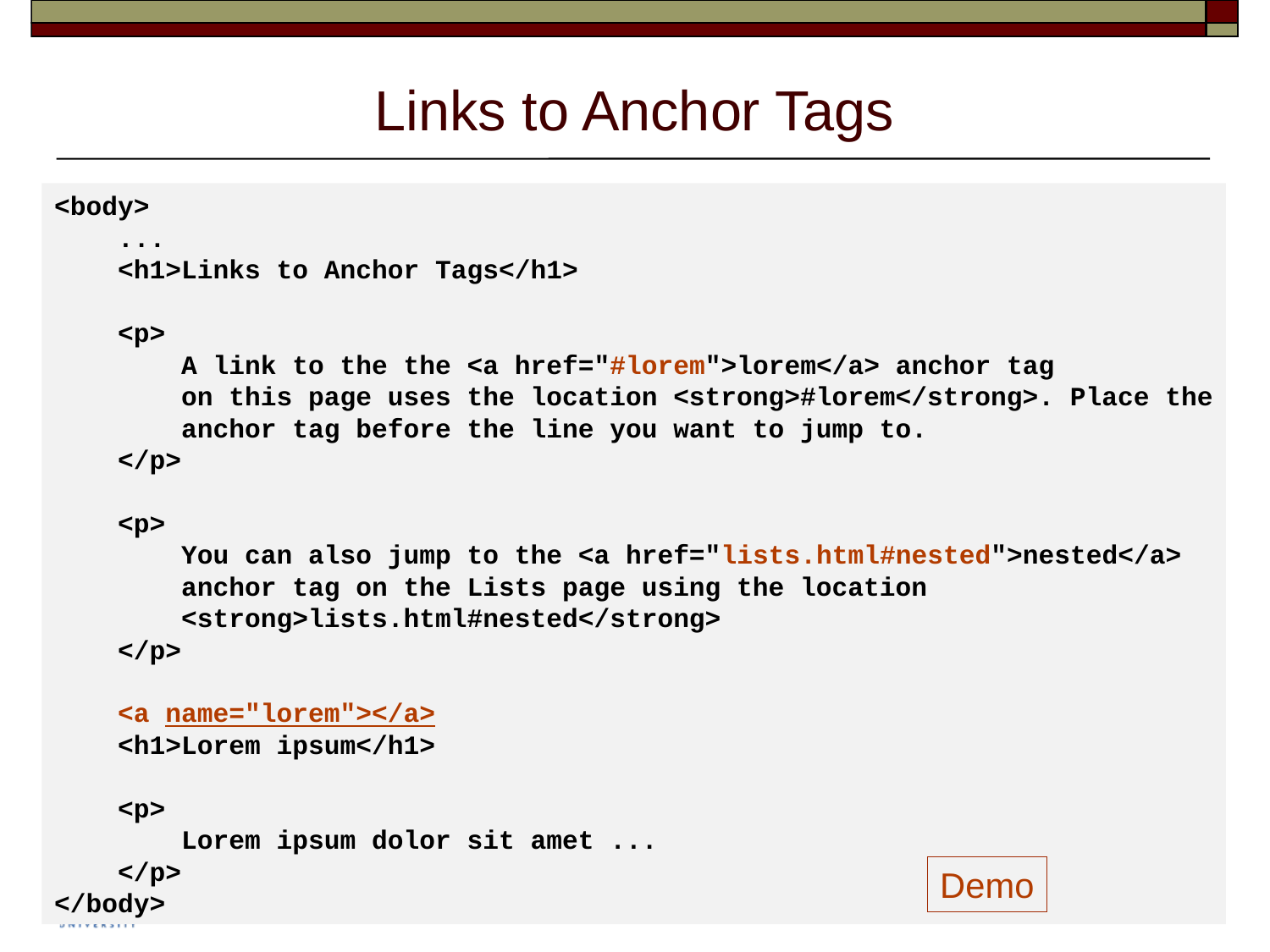

# Links to Anchor Tags
<body>
    ...
    <h1>Links to Anchor Tags</h1>

    <p>
        A link to the the <a href="#lorem">lorem</a> anchor tag
        on this page uses the location <strong>#lorem</strong>. Place the
        anchor tag before the line you want to jump to.
    </p>

    <p>
        You can also jump to the <a href="lists.html#nested">nested</a>
        anchor tag on the Lists page using the location
        <strong>lists.html#nested</strong>
    </p>

    <a name="lorem"></a>
    <h1>Lorem ipsum</h1>

    <p>
        Lorem ipsum dolor sit amet ...
    </p>
</body>
Demo
23